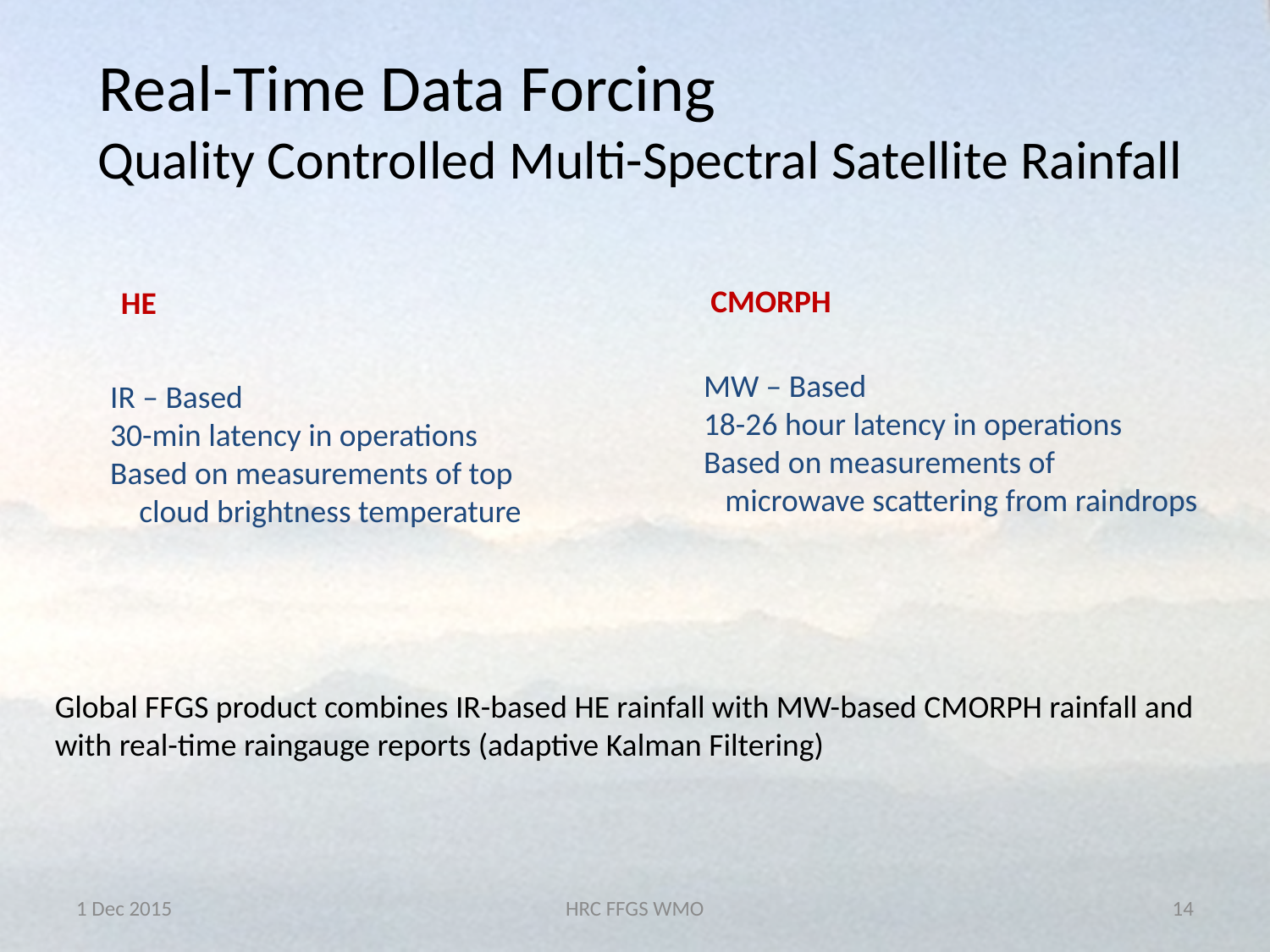

# Real-Time Data Forcing                                Quality Controlled Multi-Spectral Satellite Rainfall
CMORPH
HE
MW – Based
18-26 hour latency in operations
Based on measurements of
   microwave scattering from raindrops
IR – Based
30-min latency in operations
Based on measurements of top
    cloud brightness temperature
Global FFGS product combines IR-based HE rainfall with MW-based CMORPH rainfall and with real-time raingauge reports (adaptive Kalman Filtering)
1 Dec 2015
HRC FFGS WMO
14